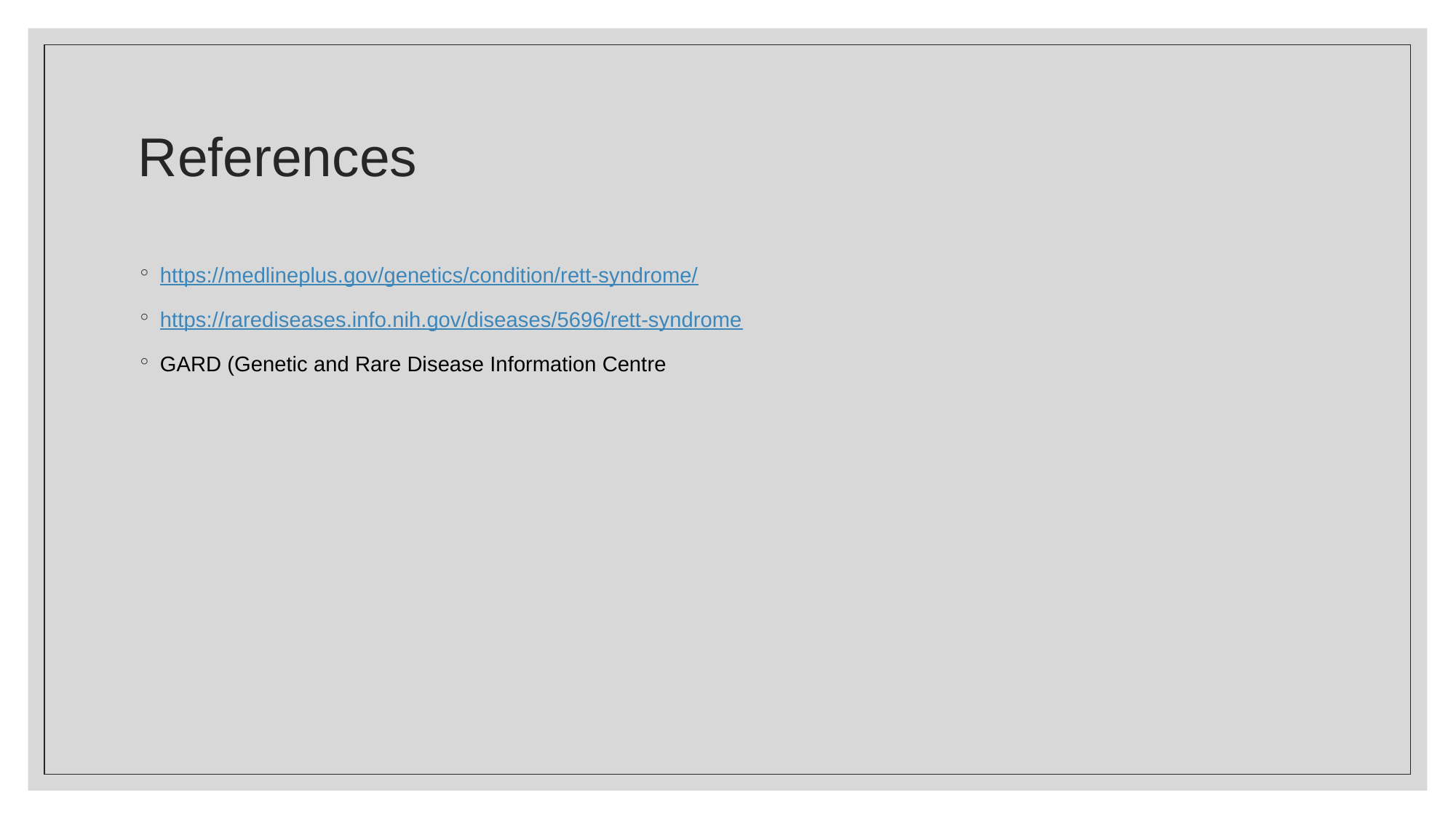

# References
https://medlineplus.gov/genetics/condition/rett-syndrome/
https://rarediseases.info.nih.gov/diseases/5696/rett-syndrome
GARD (Genetic and Rare Disease Information Centre